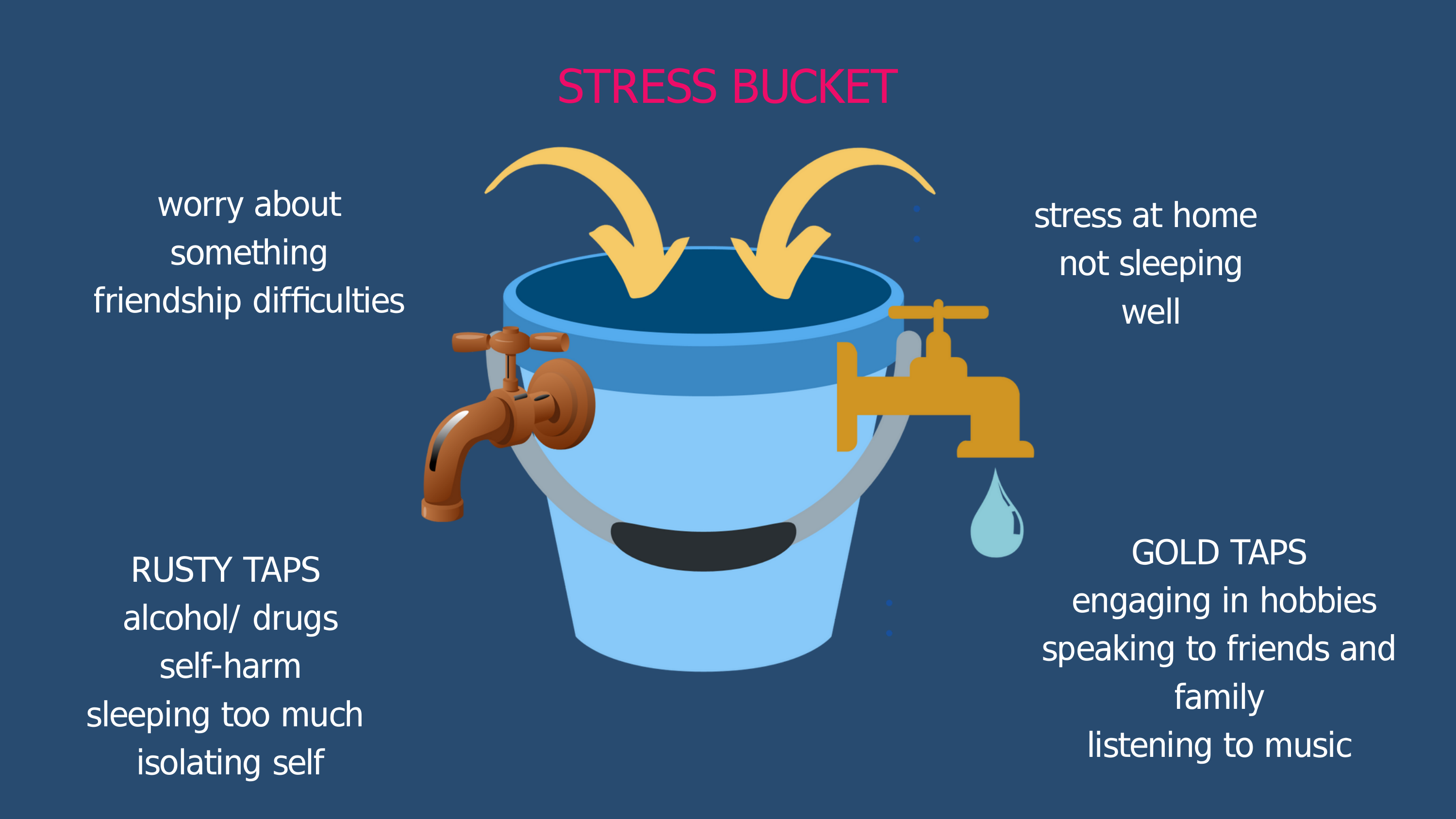

STRESS BUCKET

worry about something
friendship difficulties
stress at home
not sleeping well
GOLD TAPS
engaging in hobbies
speaking to friends and
family
listening to music
RUSTY TAPS
alcohol/ drugs
self-harm
sleeping too much
isolating self